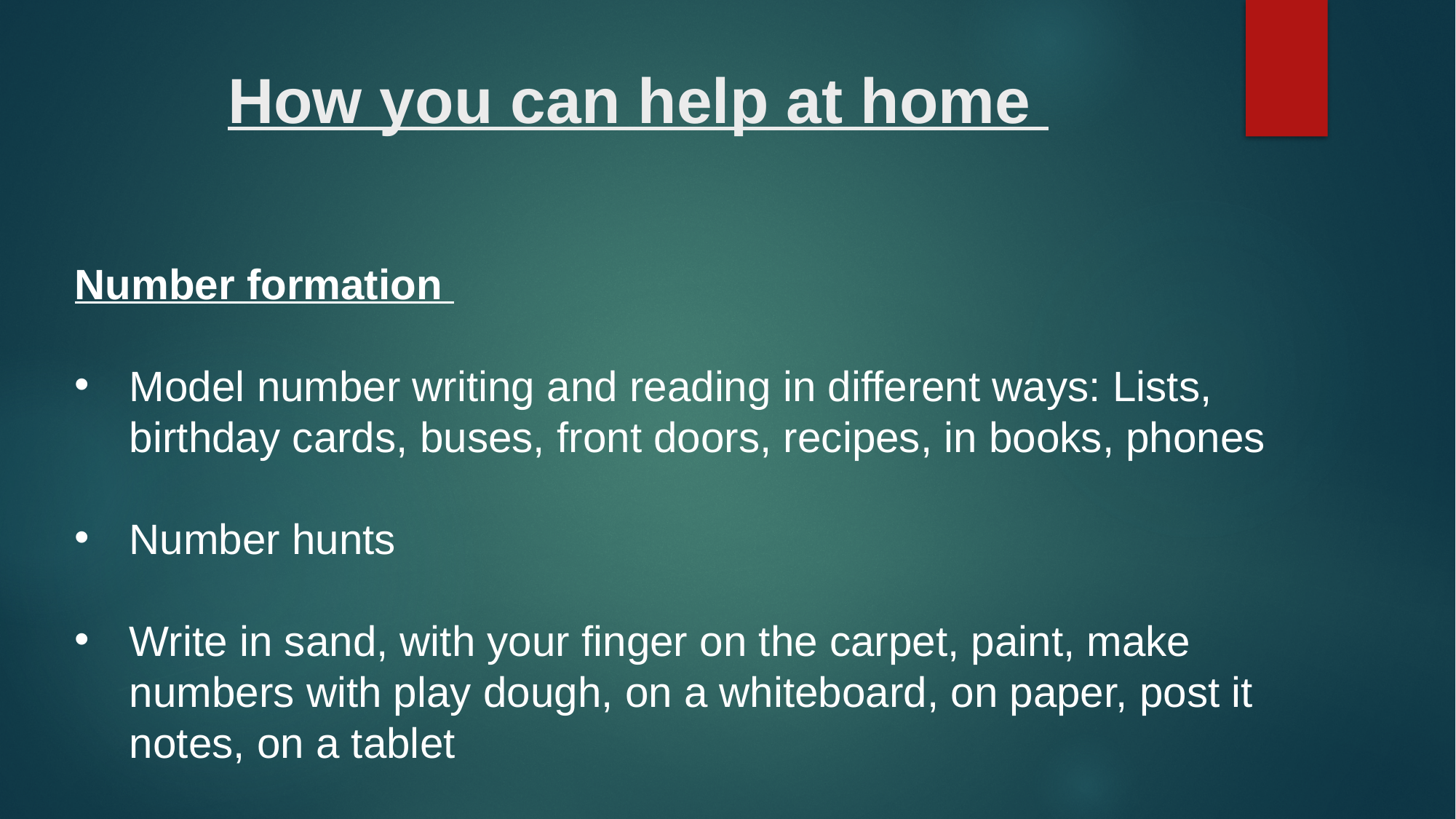

# How you can help at home
Number formation

Model number writing and reading in different ways: Lists, birthday cards, buses, front doors, recipes, in books, phones

Number hunts

Write in sand, with your finger on the carpet, paint, make numbers with play dough, on a whiteboard, on paper, post it notes, on a tablet